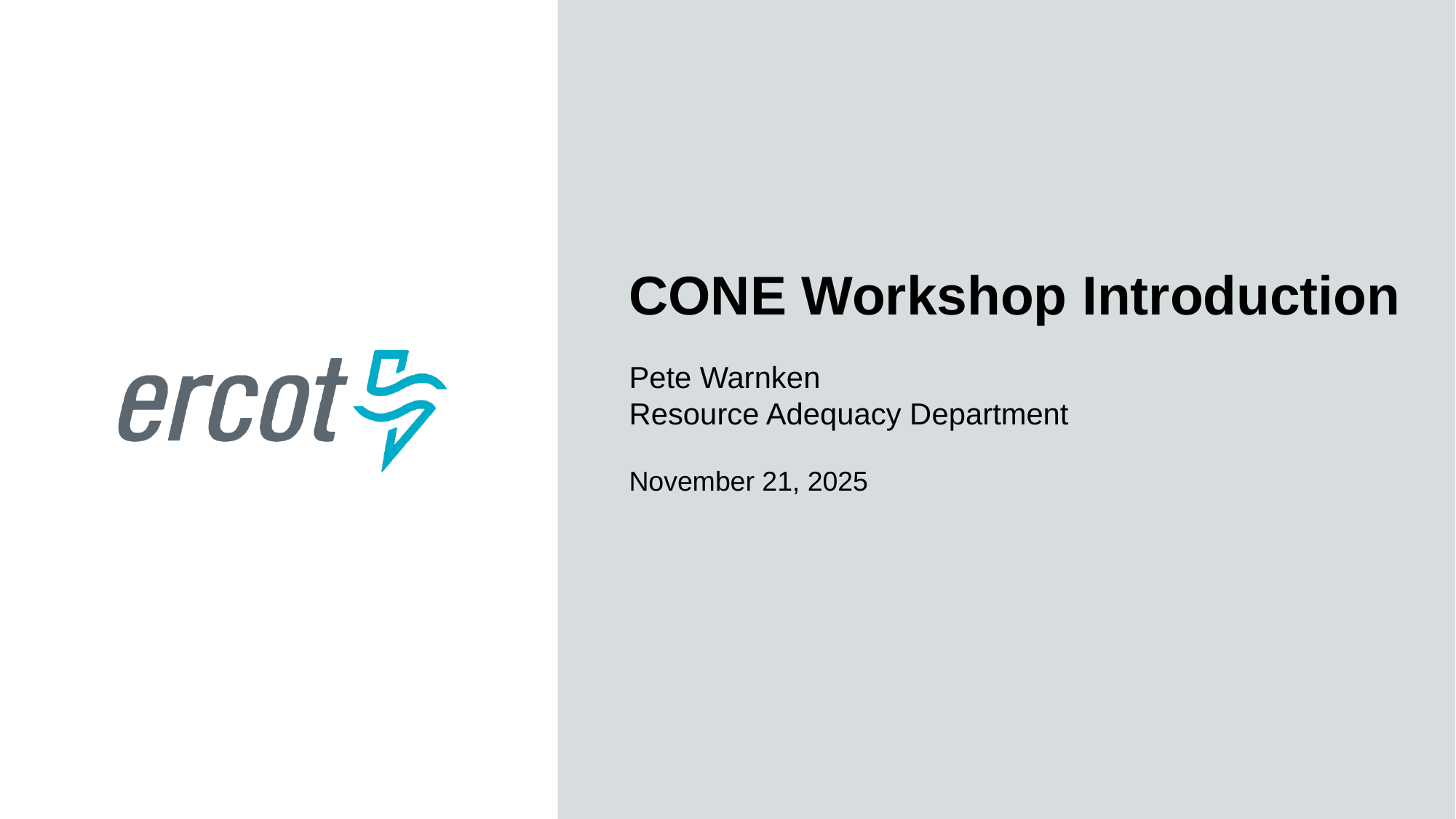

CONE Workshop Introduction

Pete Warnken
Resource Adequacy Department

November 21, 2025